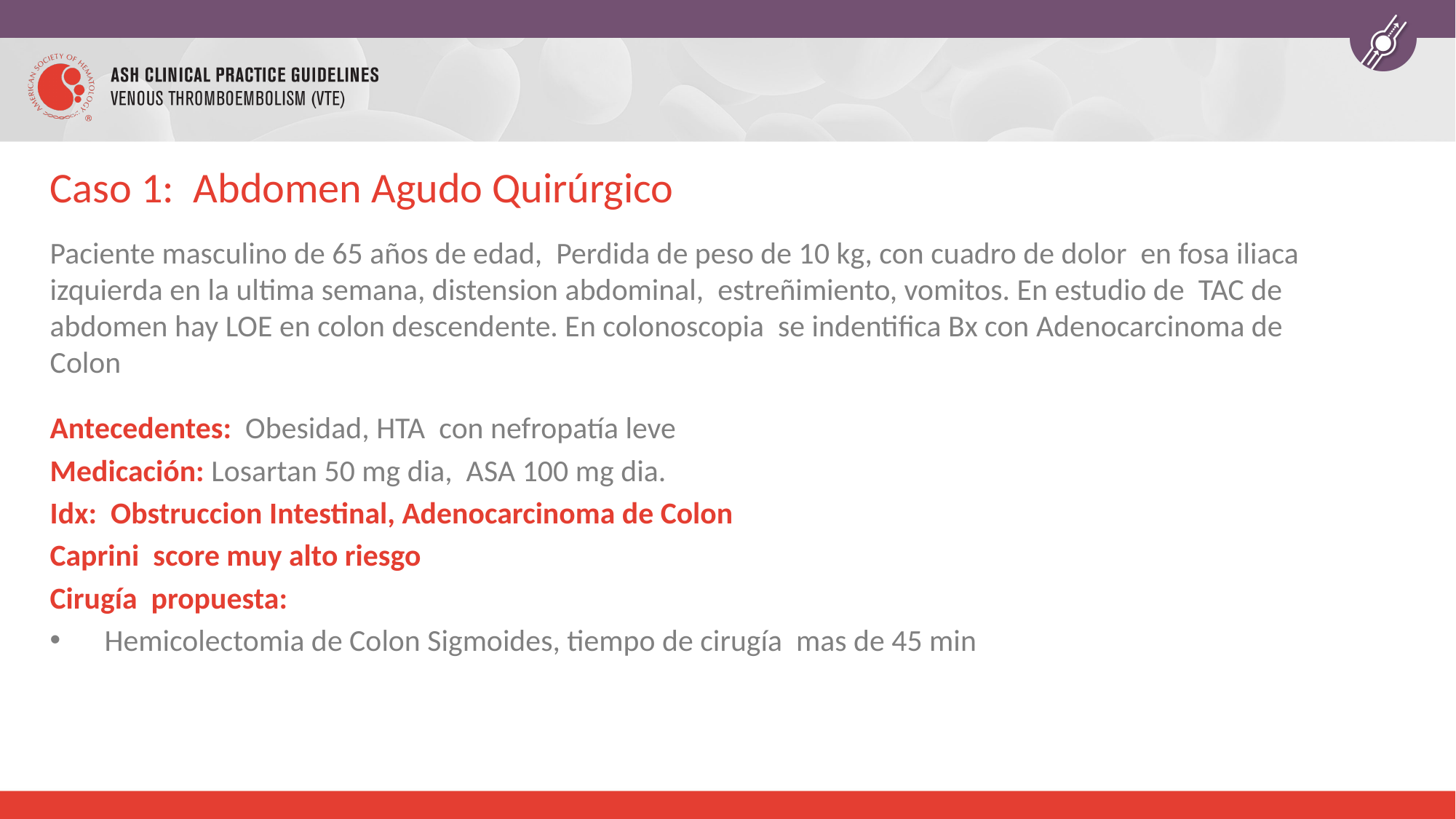

# Caso 1:  Abdomen Agudo Quirúrgico
Paciente masculino de 65 años de edad,  Perdida de peso de 10 kg, con cuadro de dolor  en fosa iliaca izquierda en la ultima semana, distension abdominal,  estreñimiento, vomitos. En estudio de  TAC de abdomen hay LOE en colon descendente. En colonoscopia  se indentifica Bx con Adenocarcinoma de Colon

Antecedentes:  Obesidad, HTA  con nefropatía leve
Medicación: Losartan 50 mg dia,  ASA 100 mg dia.
Idx:  Obstruccion Intestinal, Adenocarcinoma de Colon
Caprini  score muy alto riesgo
Cirugía  propuesta:
Hemicolectomia de Colon Sigmoides, tiempo de cirugía  mas de 45 min